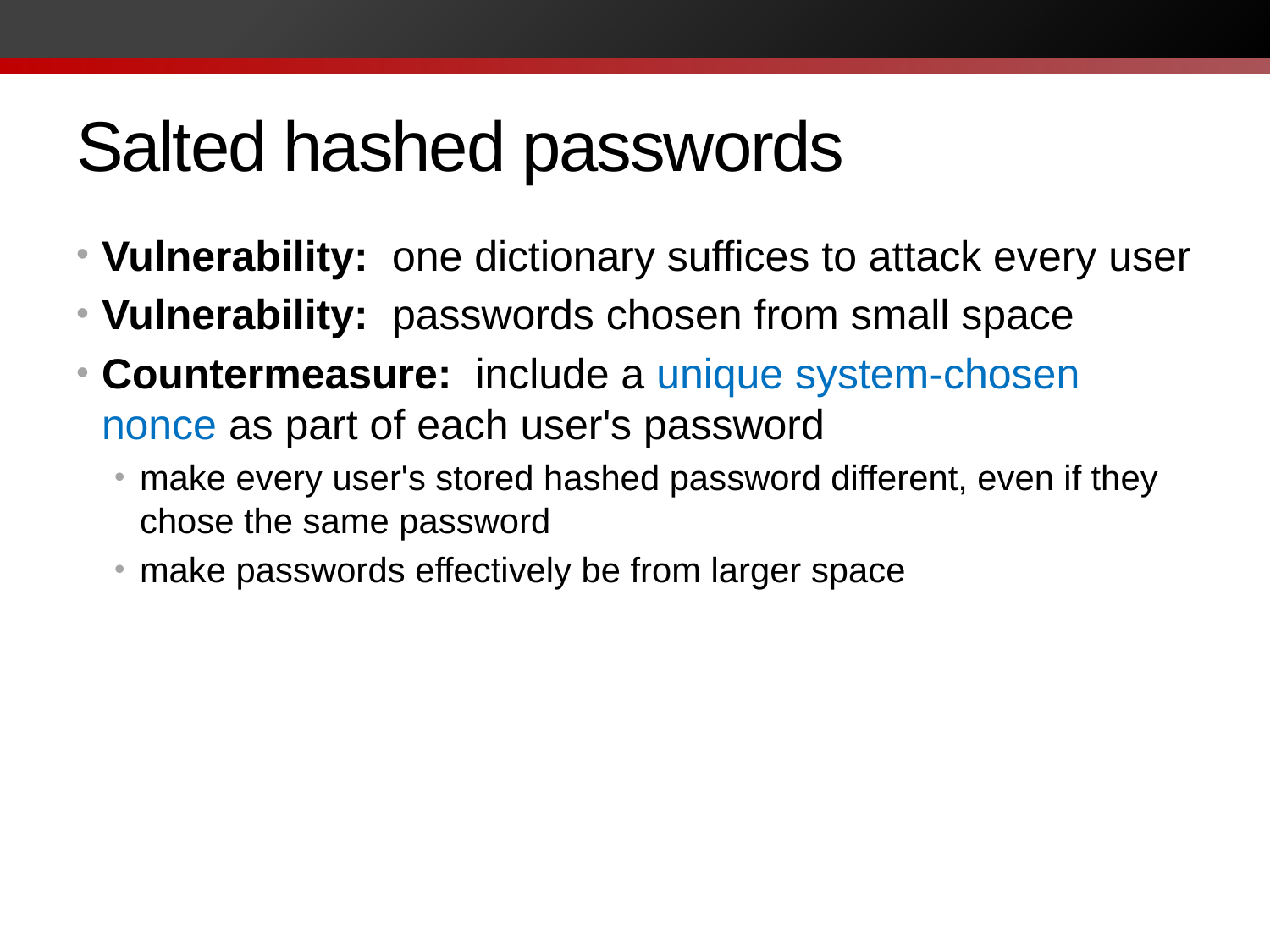

# Salted hashed passwords
Vulnerability:  one dictionary suffices to attack every user
Vulnerability:  passwords chosen from small space
Countermeasure:  include a unique system-chosen nonce as part of each user's password
make every user's stored hashed password different, even if they chose the same password
make passwords effectively be from larger space